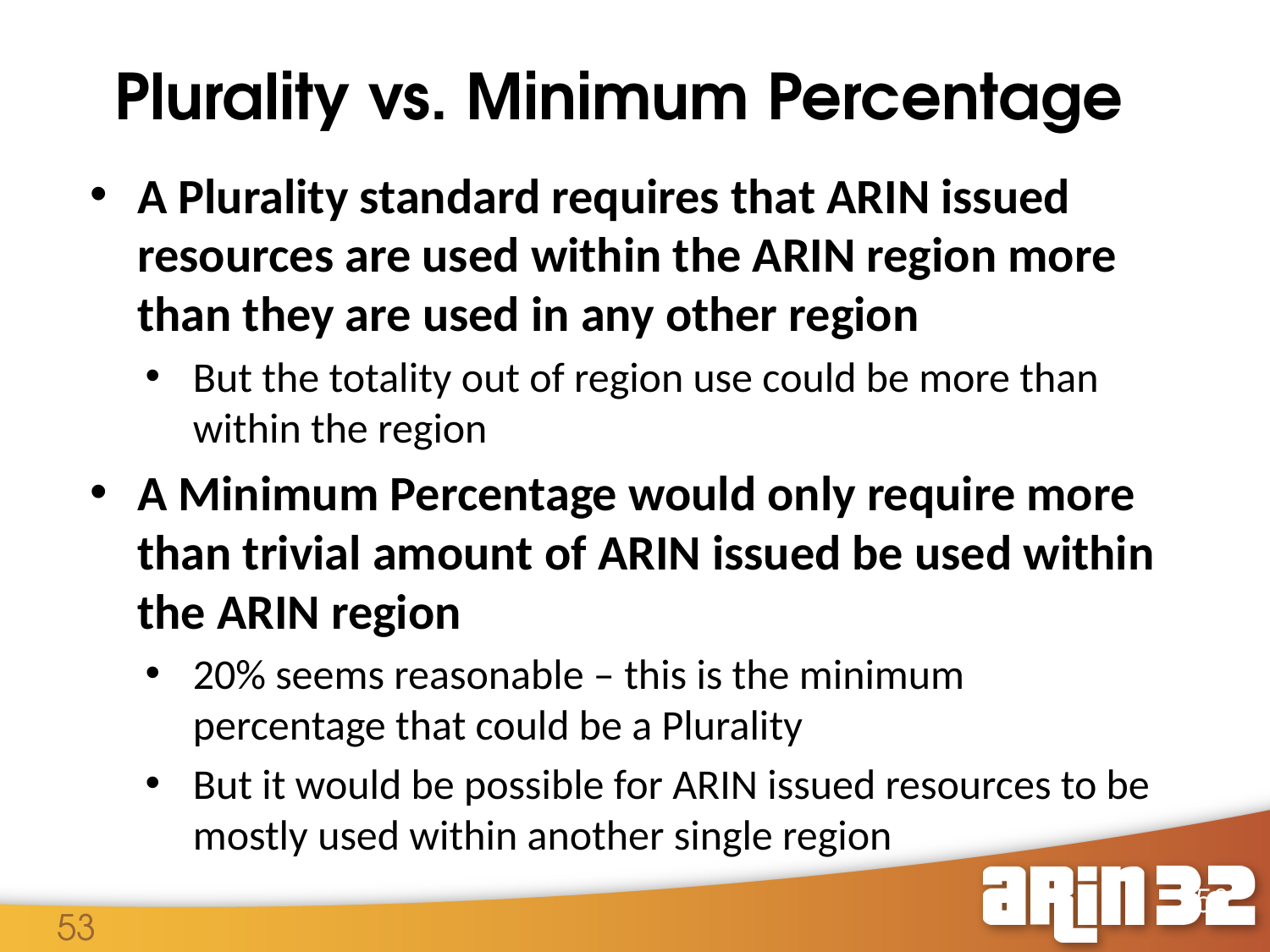

Plurality vs. Minimum Percentage
53
A Plurality standard requires that ARIN issued resources are used within the ARIN region more than they are used in any other region
But the totality out of region use could be more than within the region
A Minimum Percentage would only require more than trivial amount of ARIN issued be used within the ARIN region
20% seems reasonable – this is the minimum percentage that could be a Plurality
But it would be possible for ARIN issued resources to be mostly used within another single region

53
53